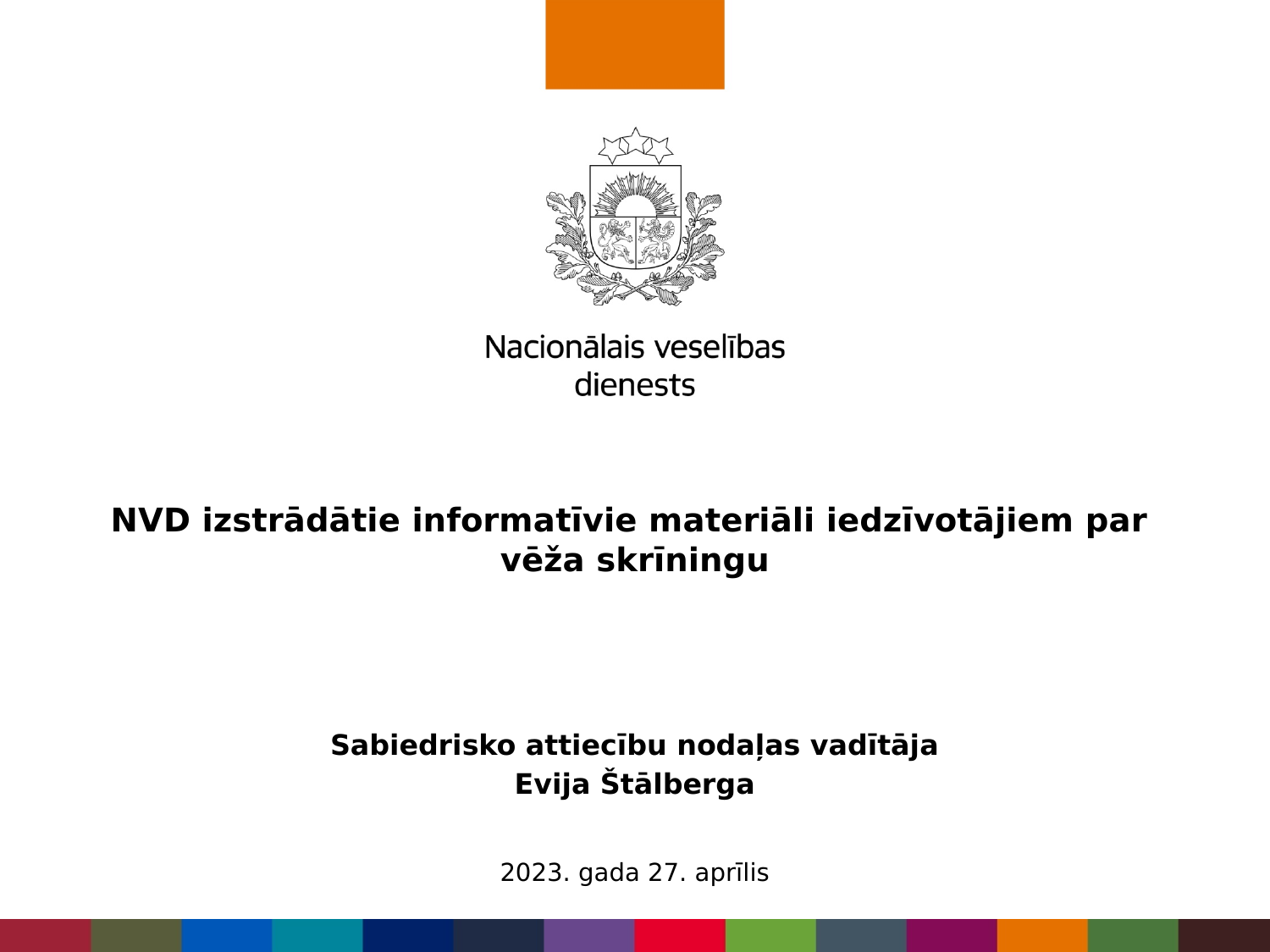

# NVD izstrādātie informatīvie materiāli iedzīvotājiem par vēža skrīningu
Sabiedrisko attiecību nodaļas vadītāja
Evija Štālberga
2023. gada 27. aprīlis